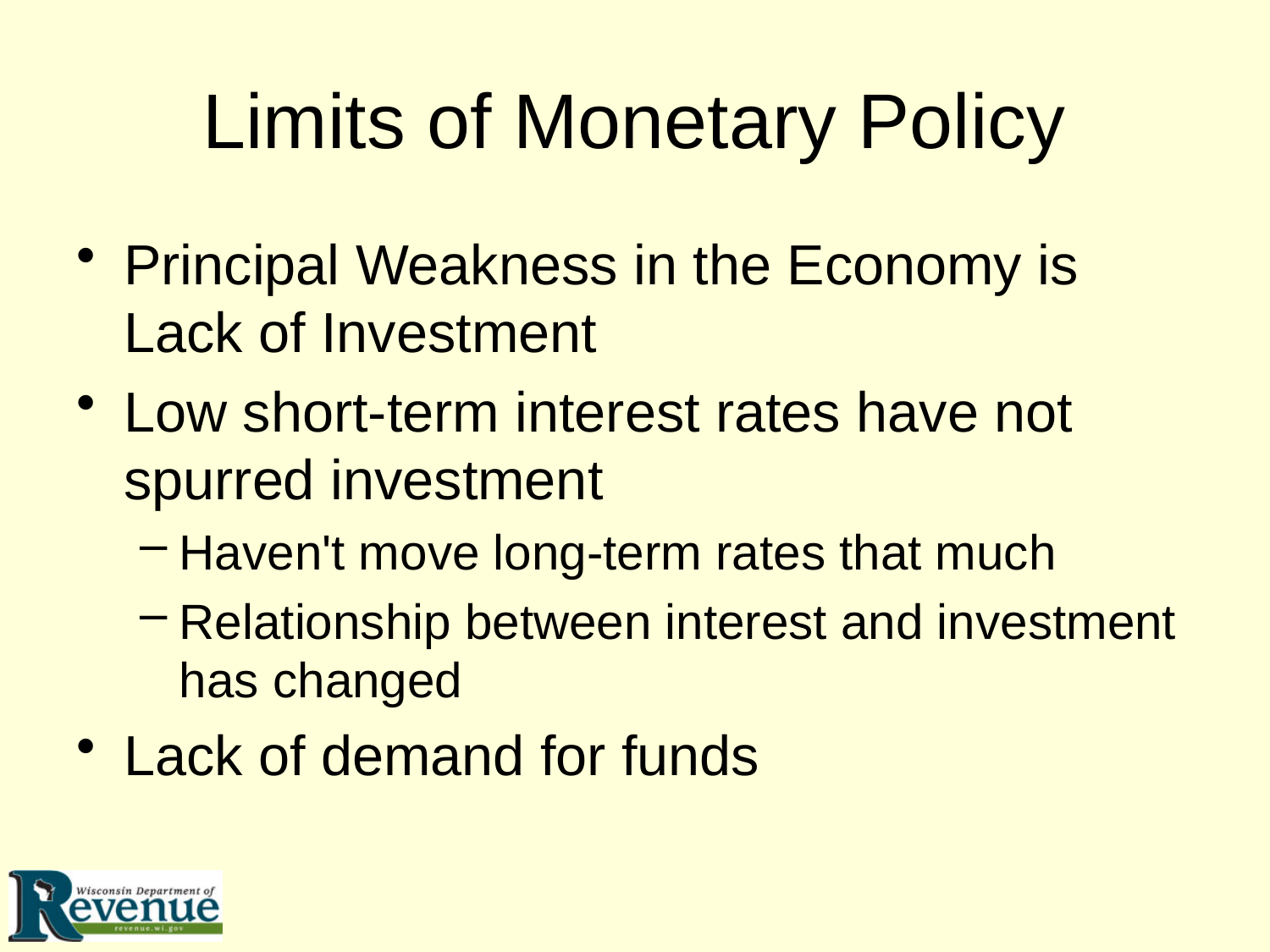

# Limits of Monetary Policy
Principal Weakness in the Economy is Lack of Investment
Low short-term interest rates have not spurred investment
Haven't move long-term rates that much
Relationship between interest and investment has changed
Lack of demand for funds